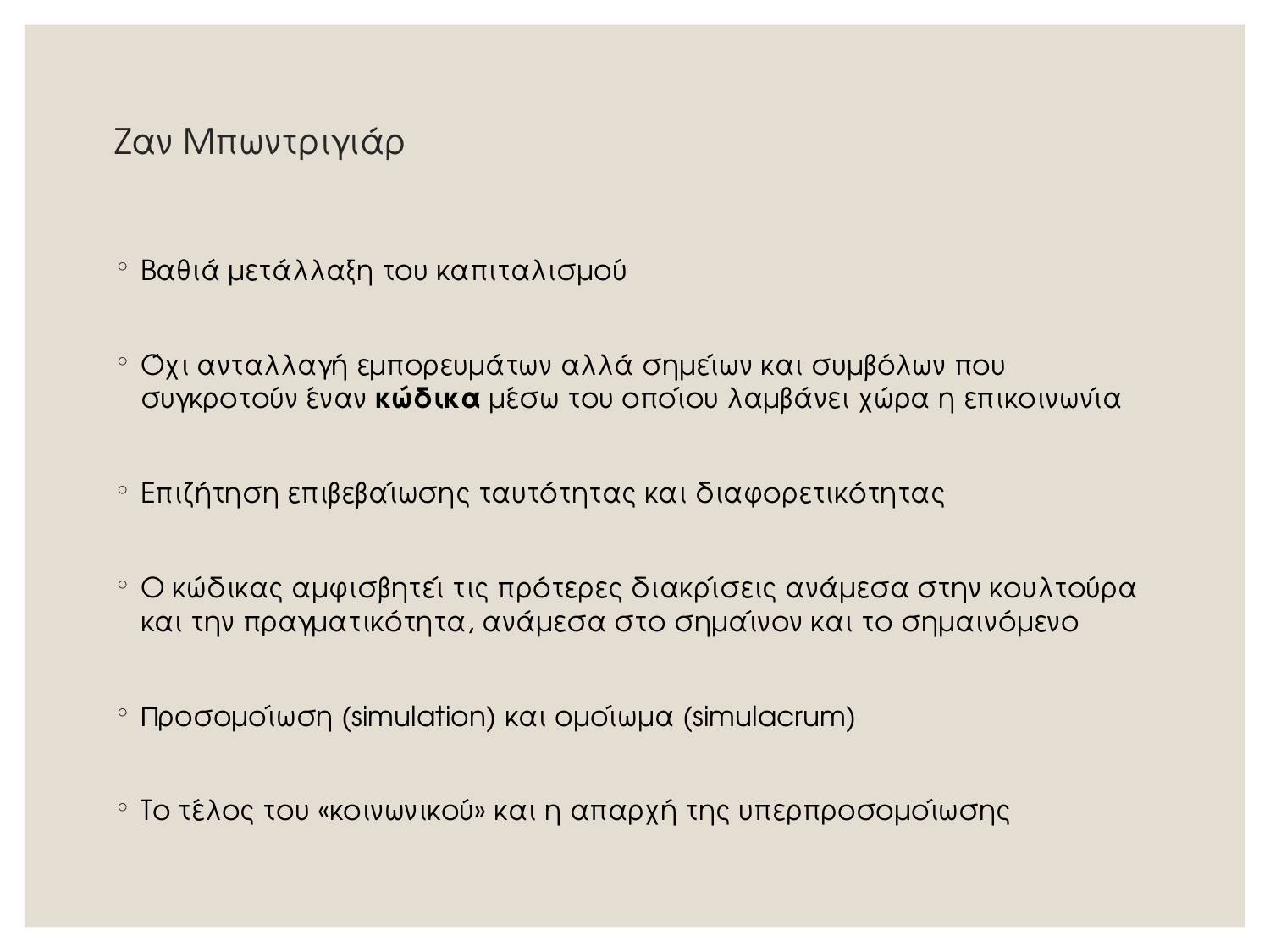

# Ζαν Μπωντριγιάρ
Βαθιά μετάλλαξη του καπιταλισμού

Όχι ανταλλαγή εμπορευμάτων αλλά σημείων και συμβόλων που συγκροτούν έναν κώδικα μέσω του οποίου λαμβάνει χώρα η επικοινωνία

Επιζήτηση επιβεβαίωσης ταυτότητας και διαφορετικότητας

Ο κώδικας αμφισβητεί τις πρότερες διακρίσεις ανάμεσα στην κουλτούρα και την πραγματικότητα, ανάμεσα στο σημαίνον και το σημαινόμενο

Προσομοίωση (simulation) και ομοίωμα (simulacrum)

Το τέλος του «κοινωνικού» και η απαρχή της υπερπροσομοίωσης